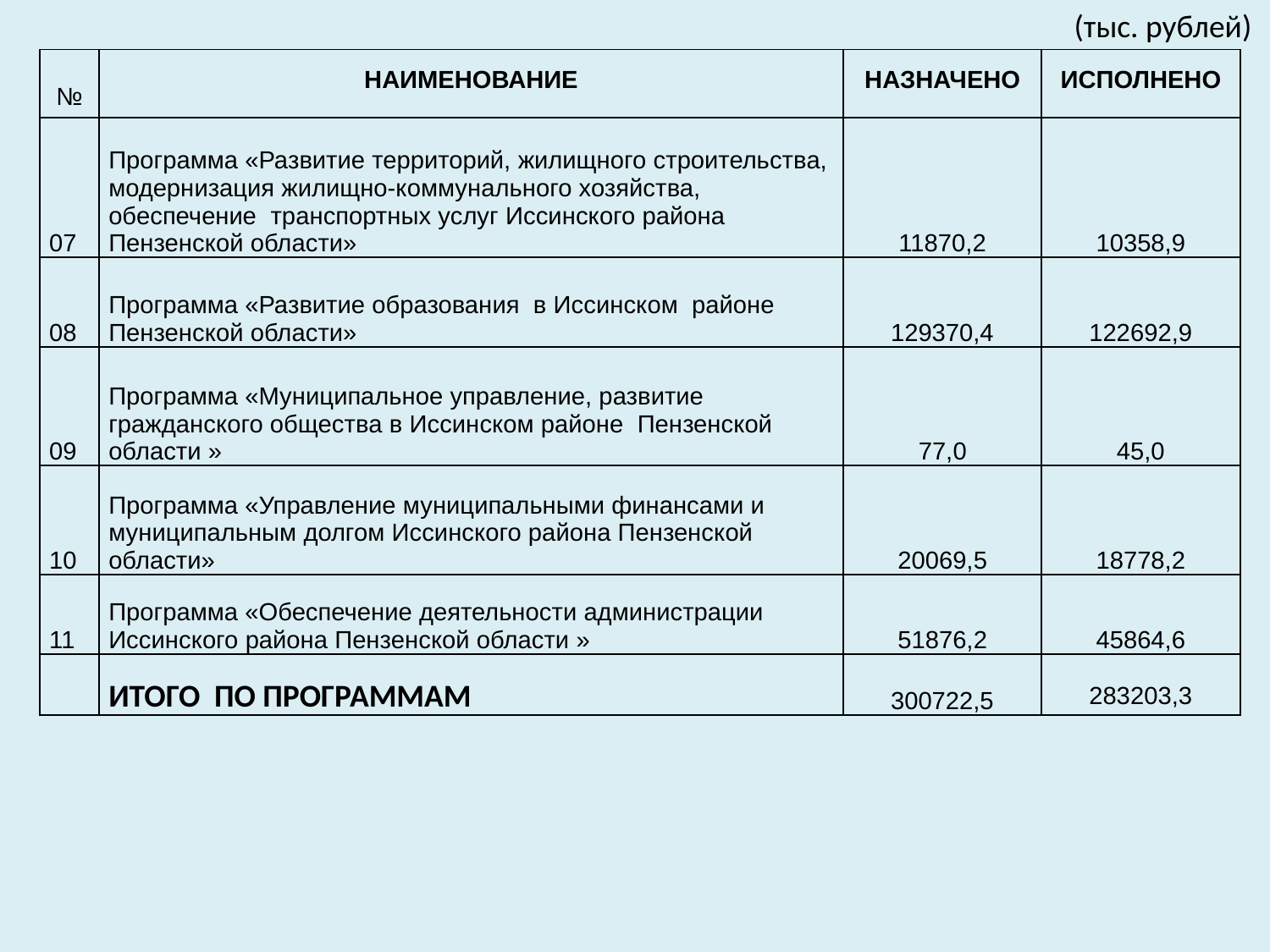

(тыс. рублей)
| № | НАИМЕНОВАНИЕ | НАЗНАЧЕНО | ИСПОЛНЕНО |
| --- | --- | --- | --- |
| 07 | Программа «Развитие территорий, жилищного строительства, модернизация жилищно-коммунального хозяйства, обеспечение транспортных услуг Иссинского района Пензенской области» | 11870,2 | 10358,9 |
| 08 | Программа «Развитие образования в Иссинском районе Пензенской области» | 129370,4 | 122692,9 |
| 09 | Программа «Муниципальное управление, развитие гражданского общества в Иссинском районе Пензенской области » | 77,0 | 45,0 |
| 10 | Программа «Управление муниципальными финансами и муниципальным долгом Иссинского района Пензенской области» | 20069,5 | 18778,2 |
| 11 | Программа «Обеспечение деятельности администрации Иссинского района Пензенской области » | 51876,2 | 45864,6 |
|  | ИТОГО ПО ПРОГРАММАМ | 300722,5 | 283203,3 |